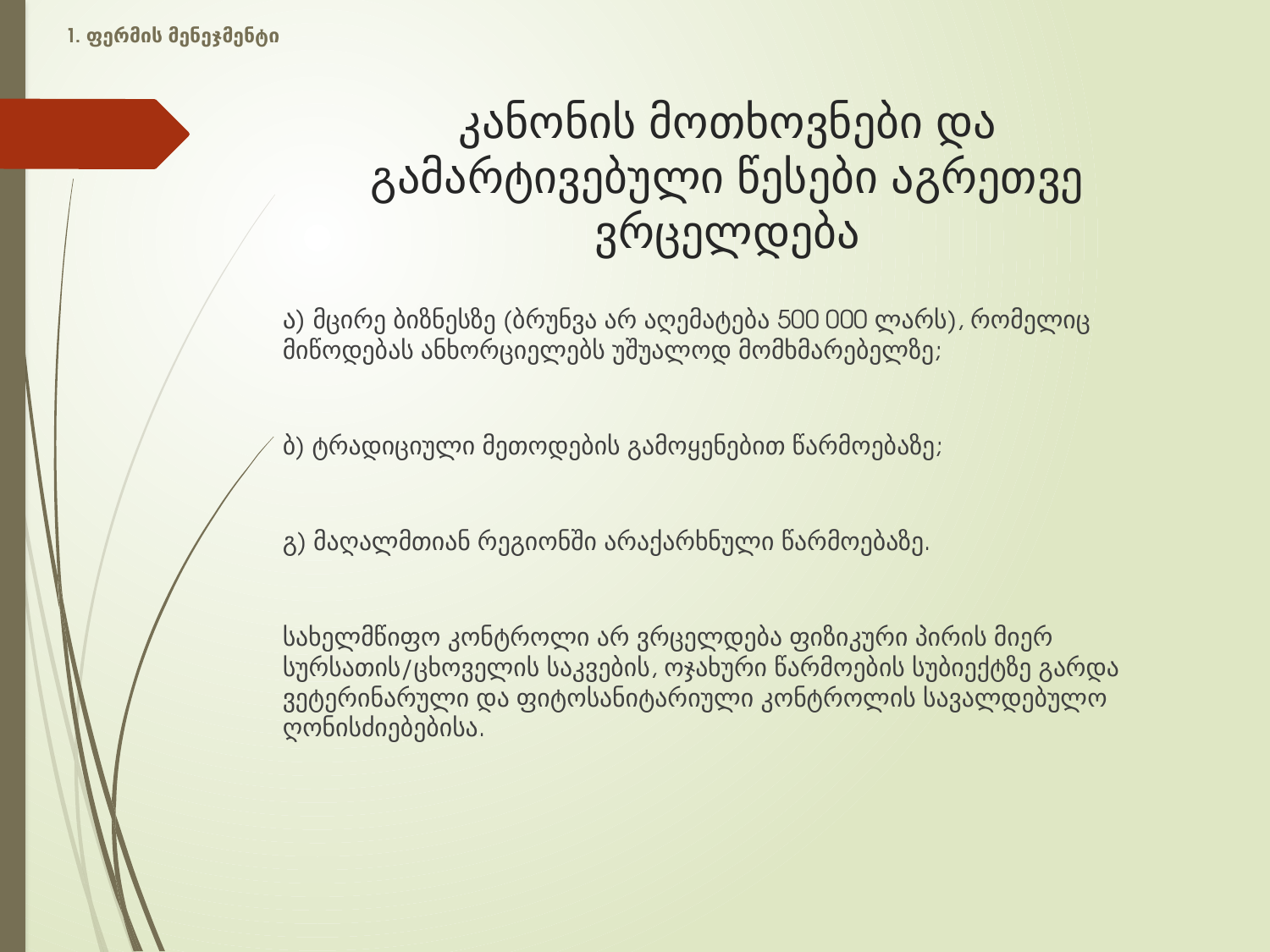

1. ფერმის მენეჯმენტი
# კანონის მოთხოვნები და გამარტივებული წესები აგრეთვე ვრცელდება
ა) მცირე ბიზნესზე (ბრუნვა არ აღემატება 500 000 ლარს), რომელიც მიწოდებას ანხორციელებს უშუალოდ მომხმარებელზე;

ბ) ტრადიციული მეთოდების გამოყენებით წარმოებაზე;

გ) მაღალმთიან რეგიონში არაქარხნული წარმოებაზე.

სახელმწიფო კონტროლი არ ვრცელდება ფიზიკური პირის მიერ სურსათის/ცხოველის საკვების, ოჯახური წარმოების სუბიექტზე გარდა ვეტერინარული და ფიტოსანიტარიული კონტროლის სავალდებულო ღონისძიებებისა.